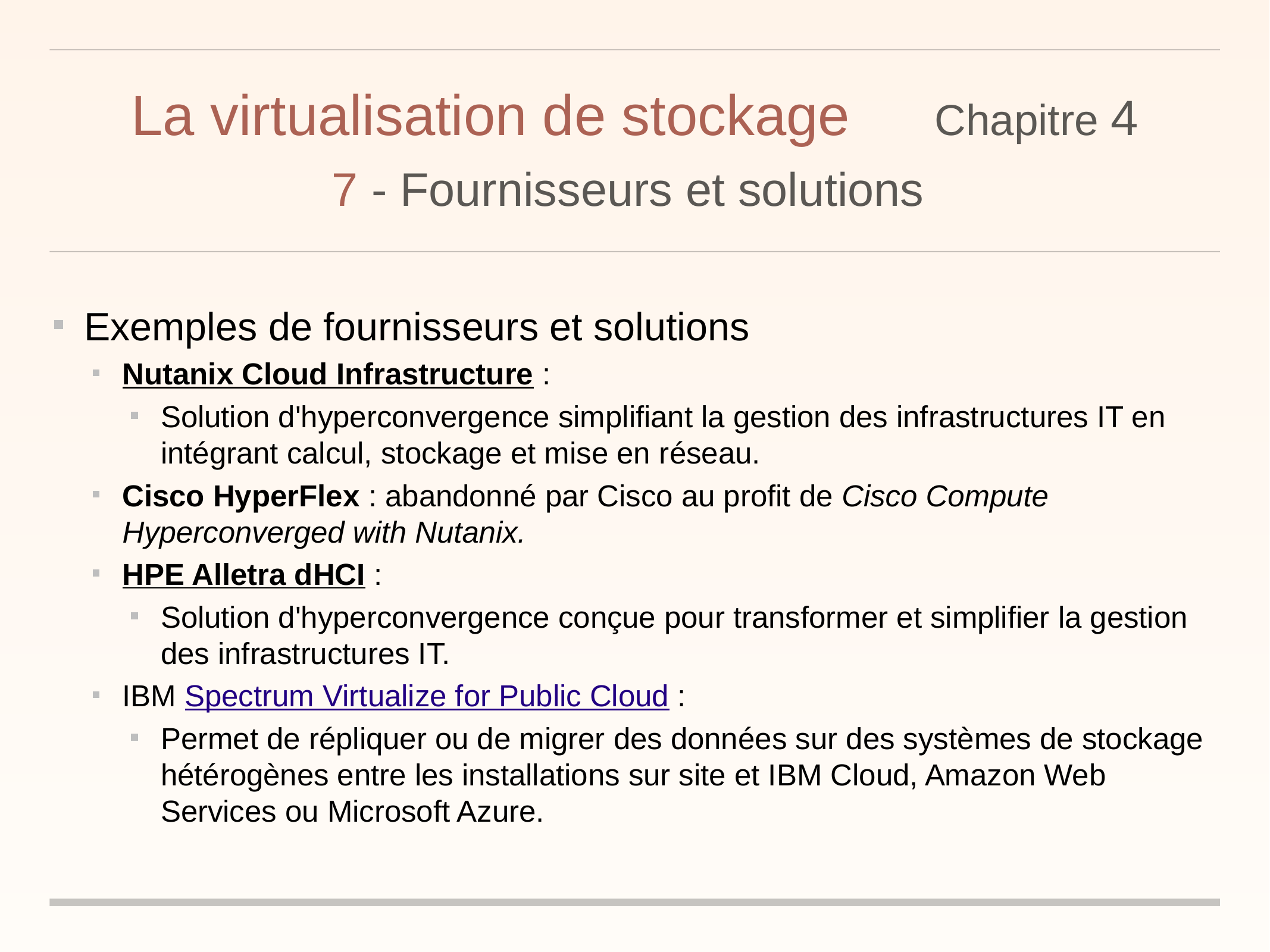

# La virtualisation de stockage	Chapitre 4
7 - Fournisseurs et solutions
Exemples de fournisseurs et solutions
Nutanix Cloud Infrastructure :
Solution d'hyperconvergence simplifiant la gestion des infrastructures IT en intégrant calcul, stockage et mise en réseau.
Cisco HyperFlex : abandonné par Cisco au profit de Cisco Compute Hyperconverged with Nutanix.
HPE Alletra dHCI :
Solution d'hyperconvergence conçue pour transformer et simplifier la gestion des infrastructures IT.
IBM Spectrum Virtualize for Public Cloud :
Permet de répliquer ou de migrer des données sur des systèmes de stockage hétérogènes entre les installations sur site et IBM Cloud, Amazon Web Services ou Microsoft Azure.
82